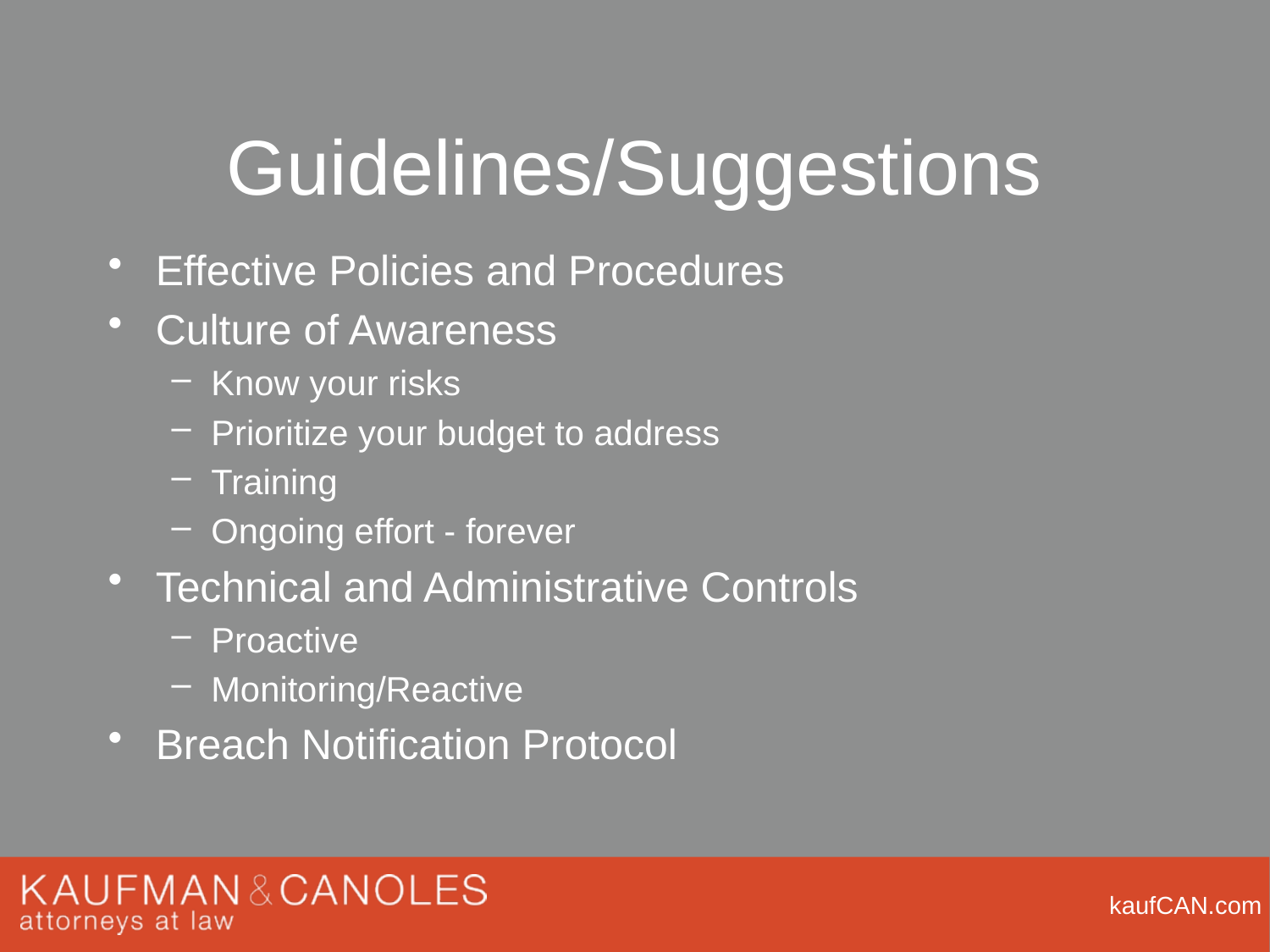

# Guidelines/Suggestions
Effective Policies and Procedures
Culture of Awareness
Know your risks
Prioritize your budget to address
Training
Ongoing effort - forever
Technical and Administrative Controls
Proactive
Monitoring/Reactive
Breach Notification Protocol